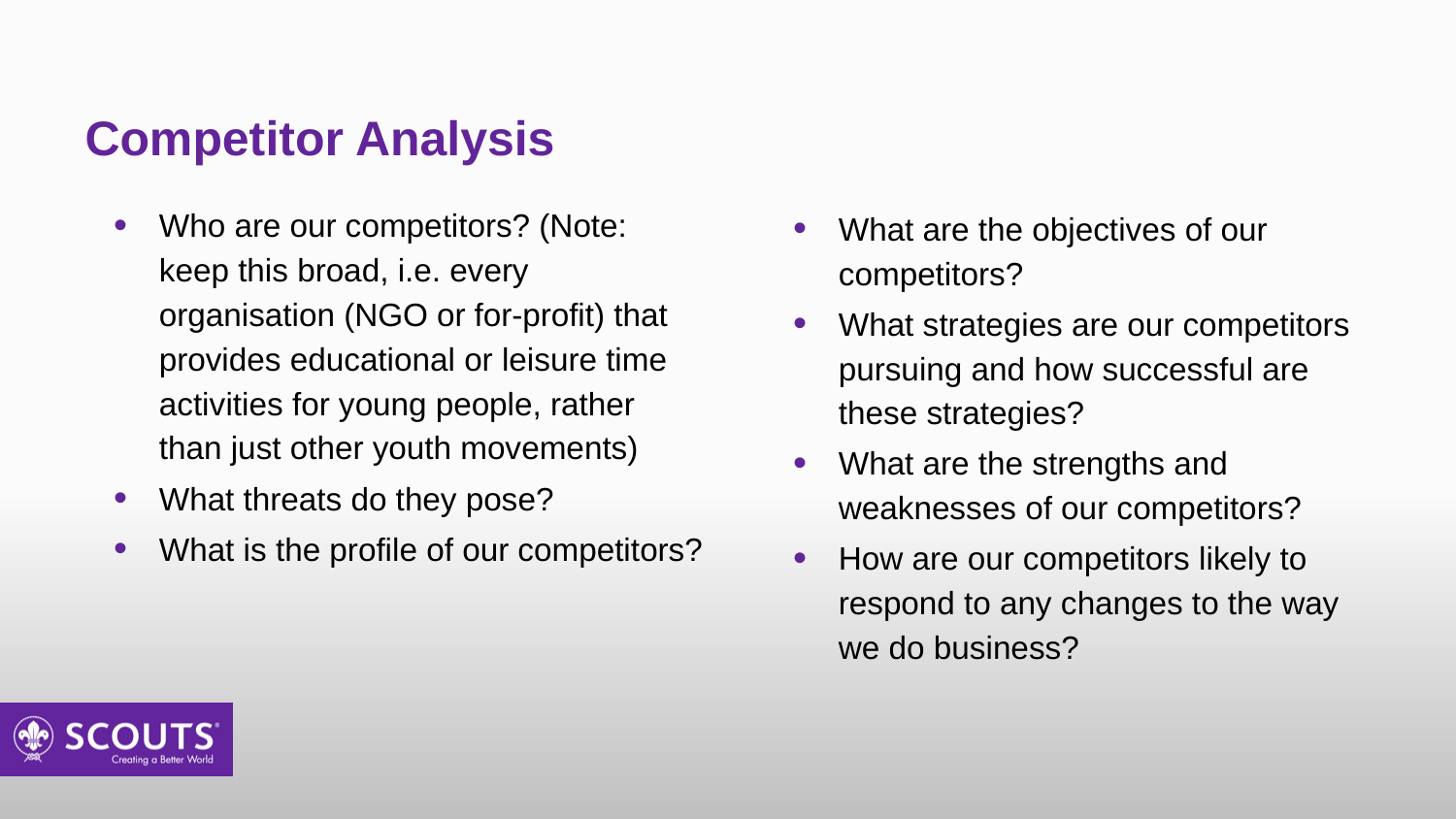

# Competitor Analysis
Who are our competitors? (Note: keep this broad, i.e. every organisation (NGO or for-profit) that provides educational or leisure time activities for young people, rather than just other youth movements)
What threats do they pose?
What is the profile of our competitors?
What are the objectives of our competitors?
What strategies are our competitors pursuing and how successful are these strategies?
What are the strengths and weaknesses of our competitors?
How are our competitors likely to respond to any changes to the way we do business?